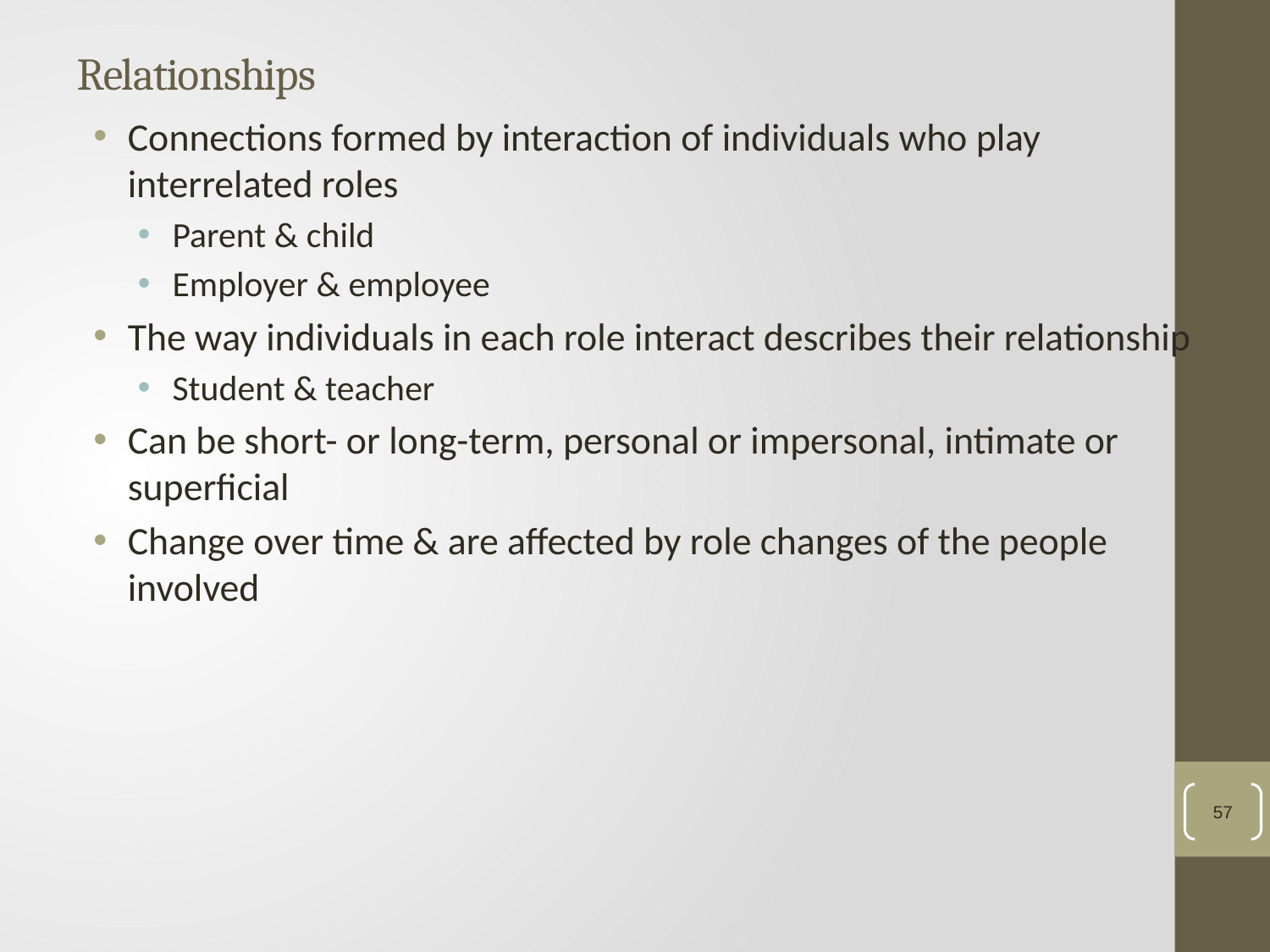

# Relationships
Connections formed by interaction of individuals who play interrelated roles
Parent & child
Employer & employee
The way individuals in each role interact describes their relationship
Student & teacher
Can be short- or long-term, personal or impersonal, intimate or superficial
Change over time & are affected by role changes of the people involved

57